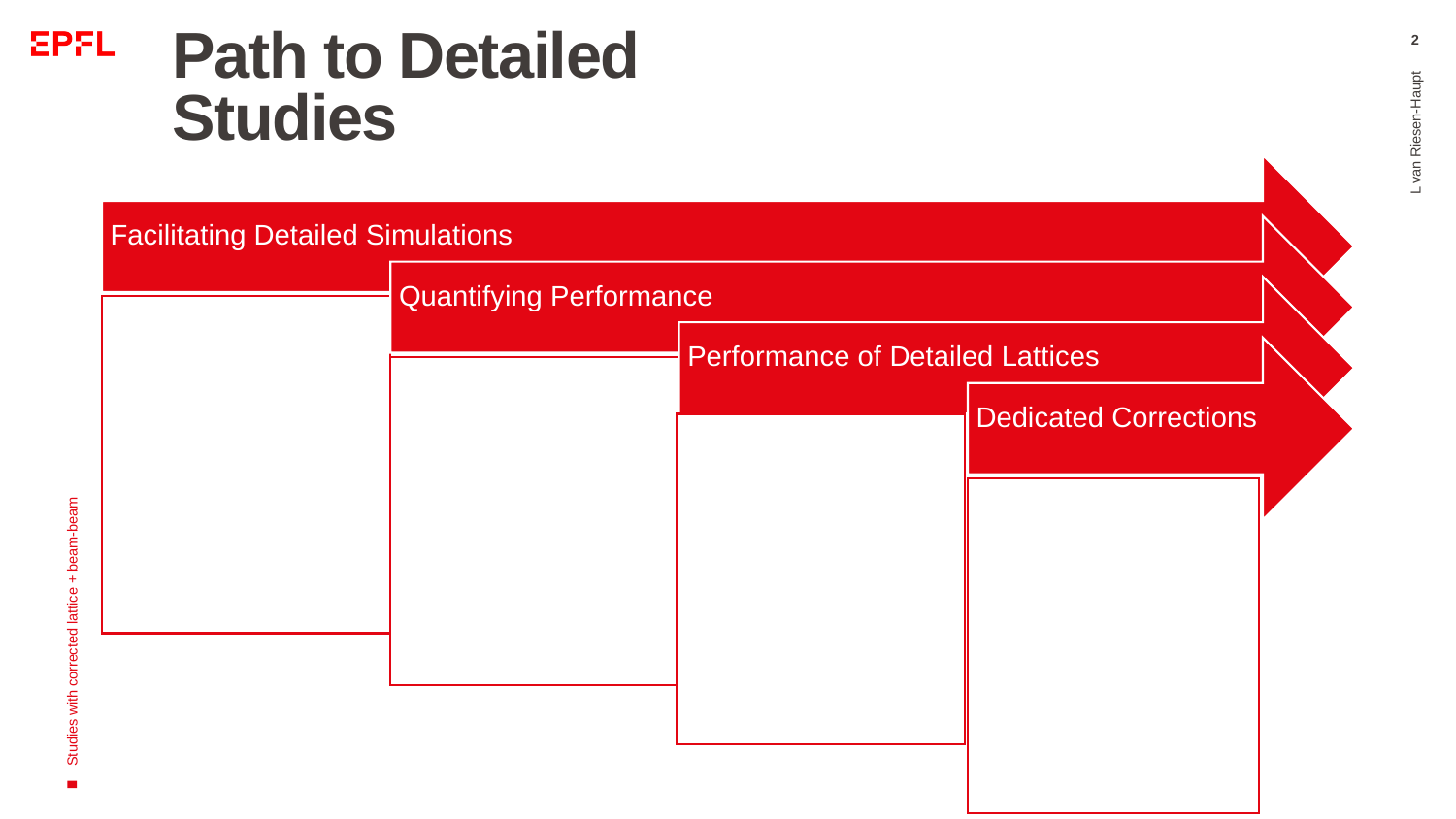

# Path to Detailed Studies
2
Facilitating Detailed Simulations

Quantifying Performance

Performance of Detailed Lattices

Dedicated Corrections

L van Riesen-Haupt
Studies with corrected lattice + beam-beam